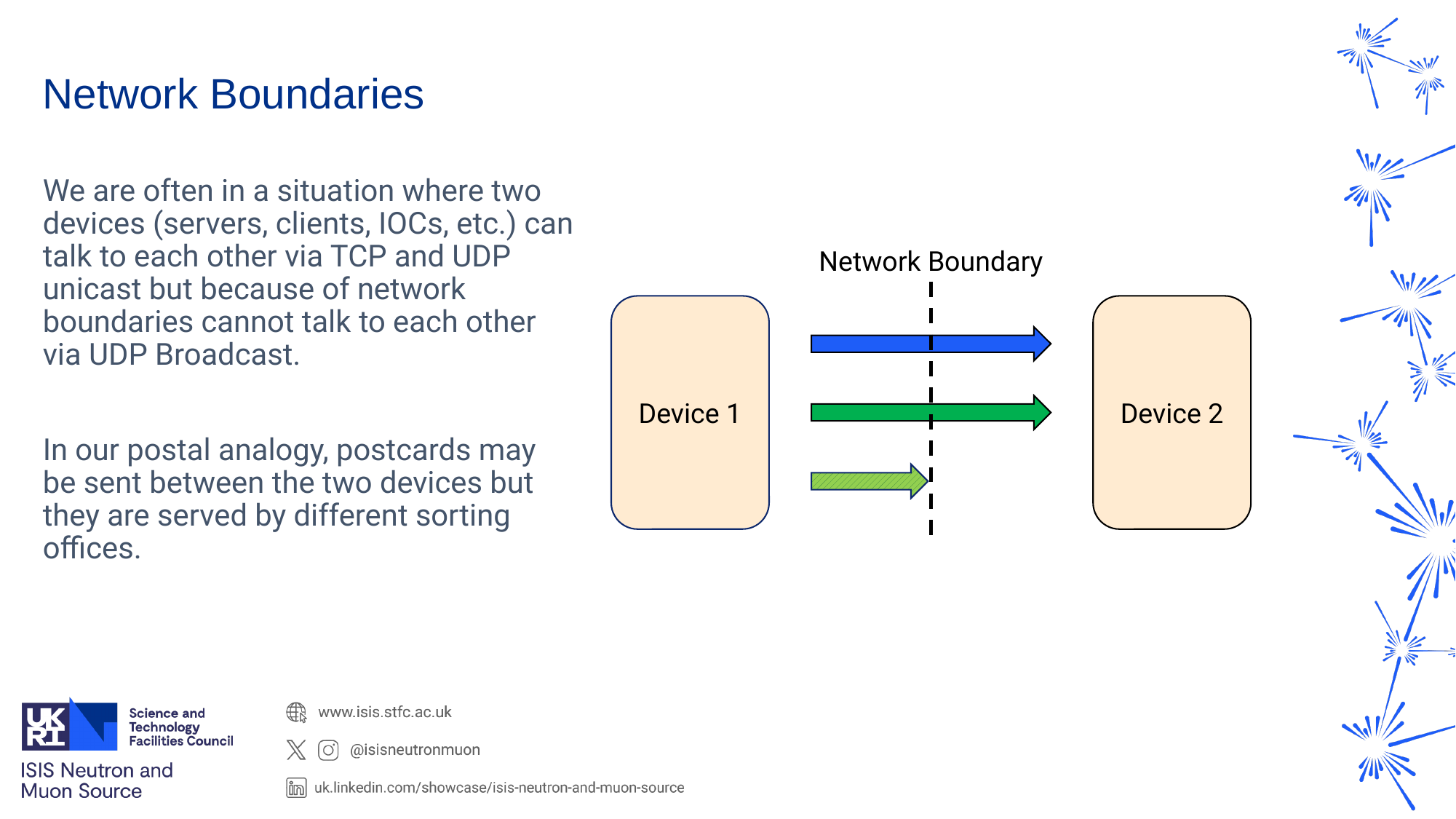

# Network Boundaries
We are often in a situation where two devices (servers, clients, IOCs, etc.) can talk to each other via TCP and UDP unicast but because of network boundaries cannot talk to each other via UDP Broadcast.

In our postal analogy, postcards may be sent between the two devices but they are served by different sorting offices.
Network Boundary
Device 1
Device 2